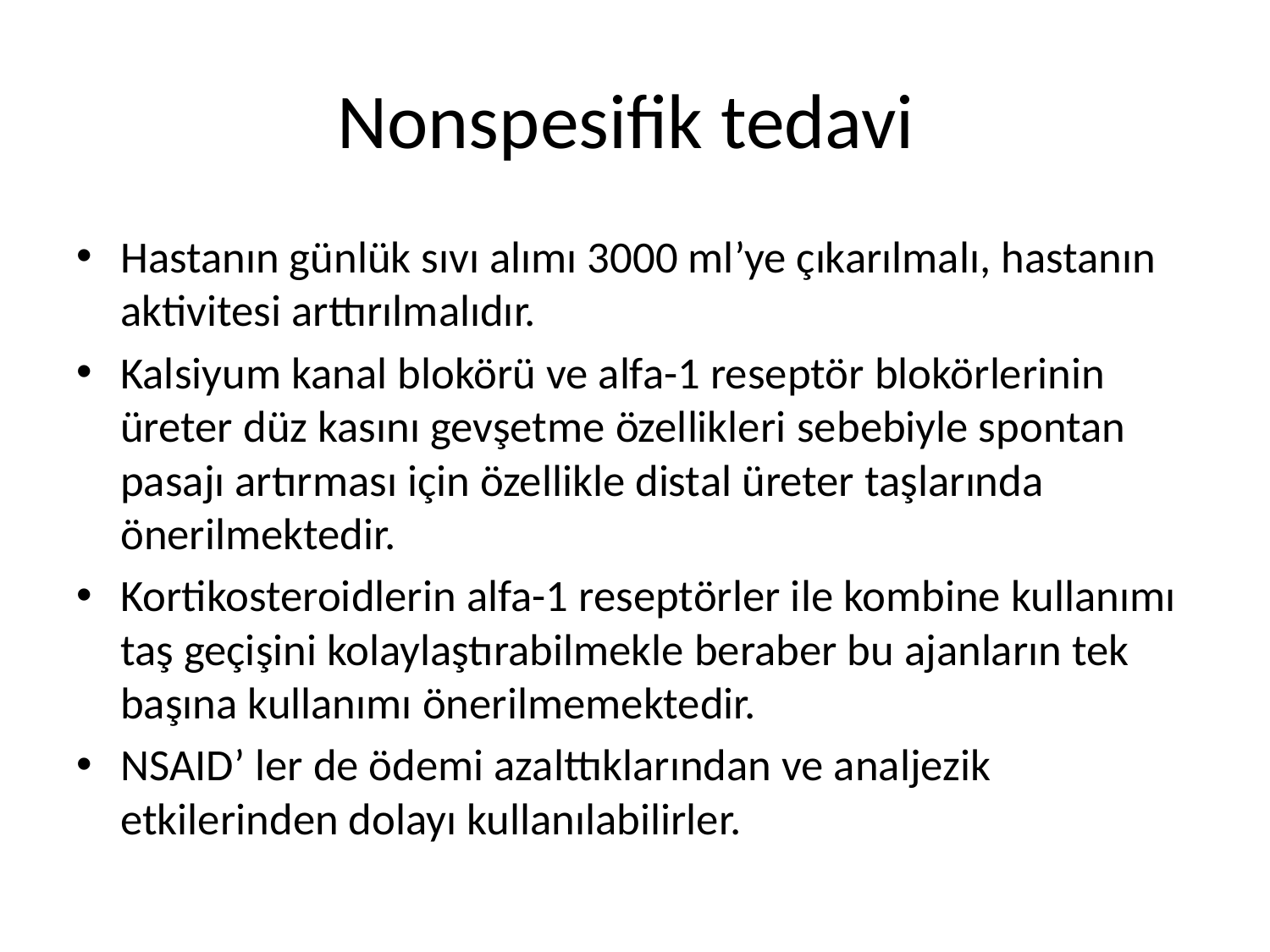

# Nonspesifik tedavi
Hastanın günlük sıvı alımı 3000 ml’ye çıkarılmalı, hastanın aktivitesi arttırılmalıdır.
Kalsiyum kanal blokörü ve alfa-1 reseptör blokörlerinin üreter düz kasını gevşetme özellikleri sebebiyle spontan pasajı artırması için özellikle distal üreter taşlarında önerilmektedir.
Kortikosteroidlerin alfa-1 reseptörler ile kombine kullanımı taş geçişini kolaylaştırabilmekle beraber bu ajanların tek başına kullanımı önerilmemektedir.
NSAID’ ler de ödemi azalttıklarından ve analjezik etkilerinden dolayı kullanılabilirler.